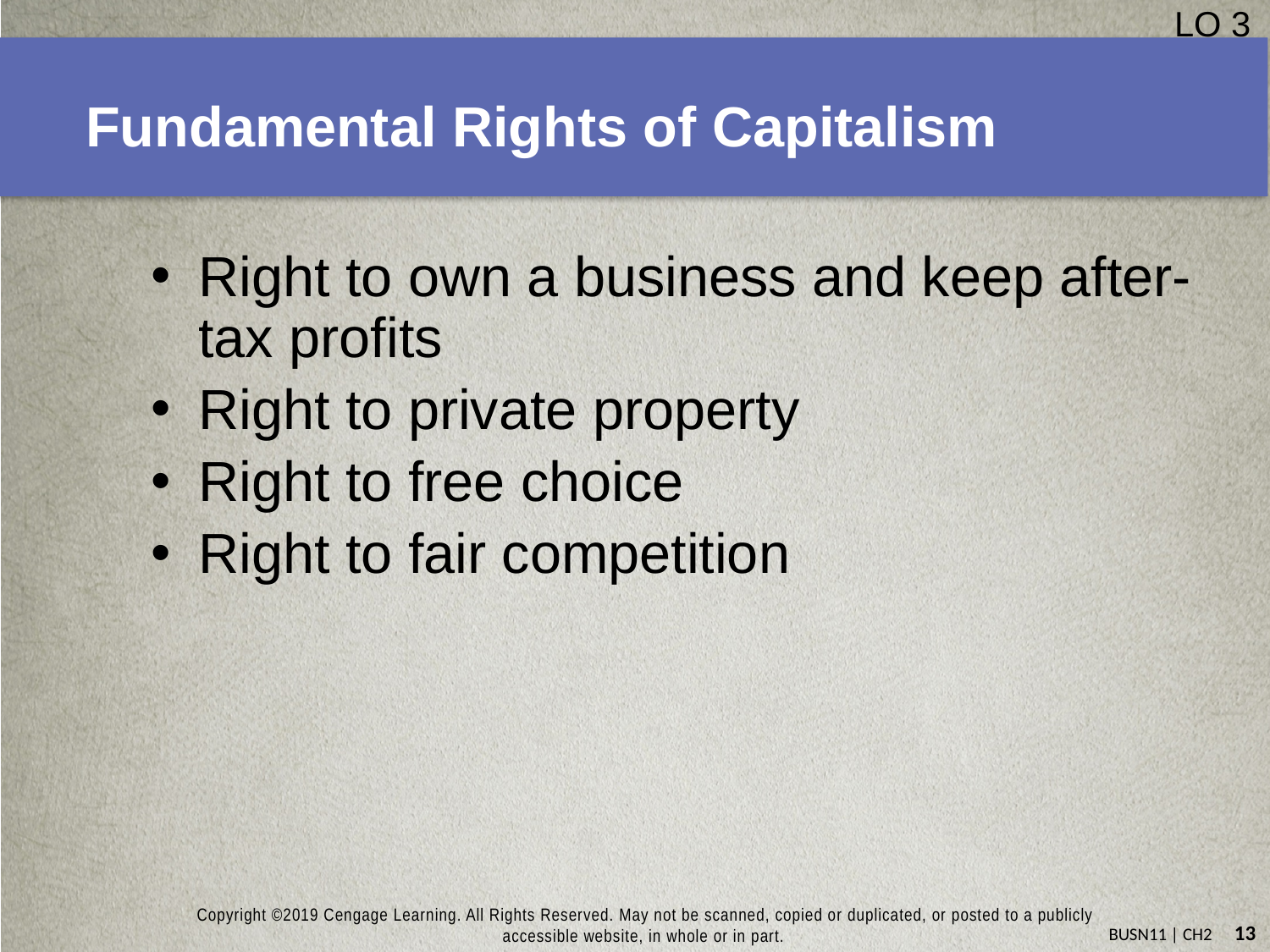

LO 3
# Fundamental Rights of Capitalism
Right to own a business and keep after-tax profits
Right to private property
Right to free choice
Right to fair competition